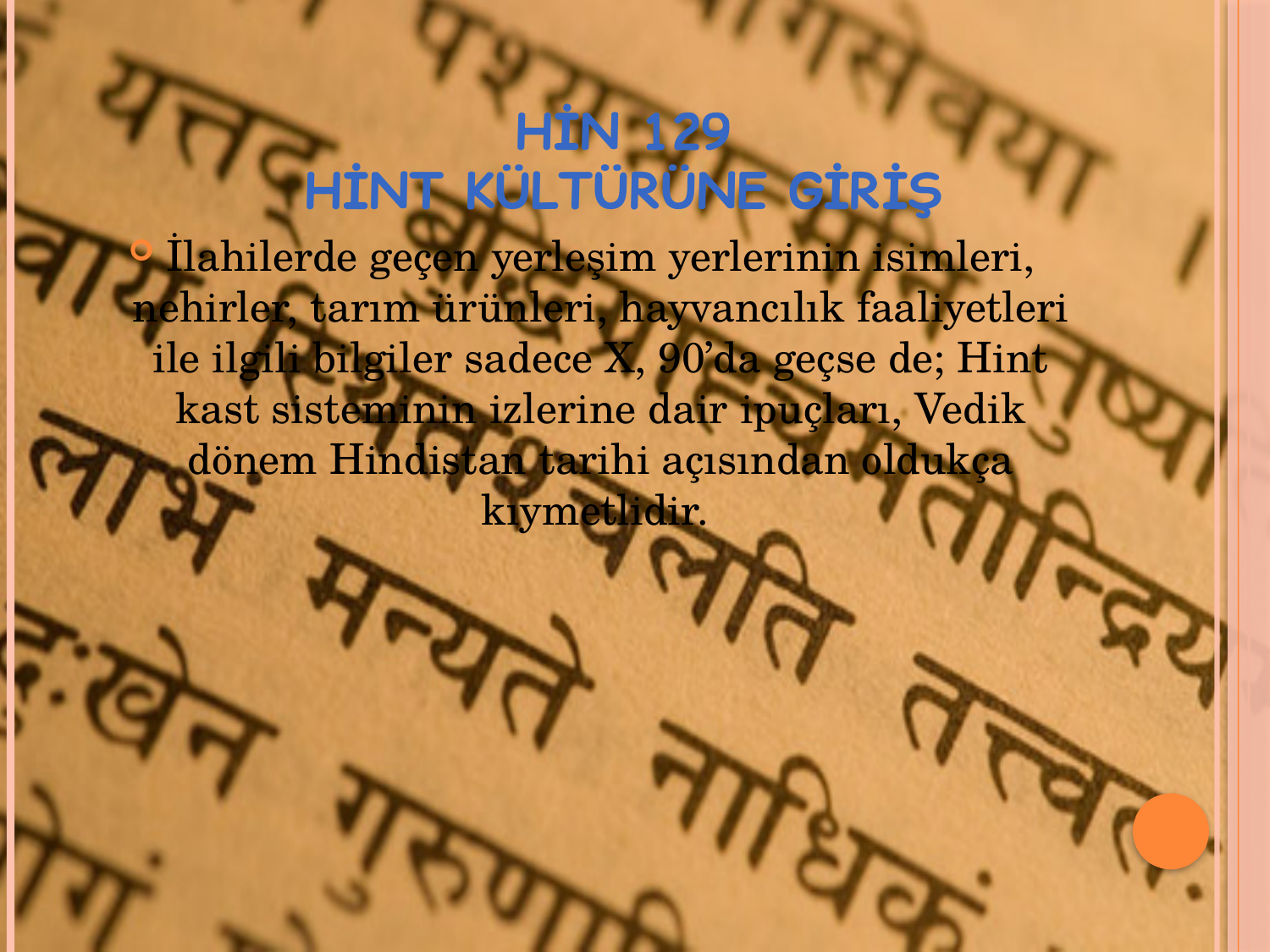

# HİN 129 HİNT KÜLTÜRÜNE GİRİŞ

İlahilerde geçen yerleşim yerlerinin isimleri, nehirler, tarım ürünleri, hayvancılık faaliyetleri ile ilgili bilgiler sadece X, 90’da geçse de; Hint kast sisteminin izlerine dair ipuçları, Vedik dönem Hindistan tarihi açısından oldukça kıymetlidir.